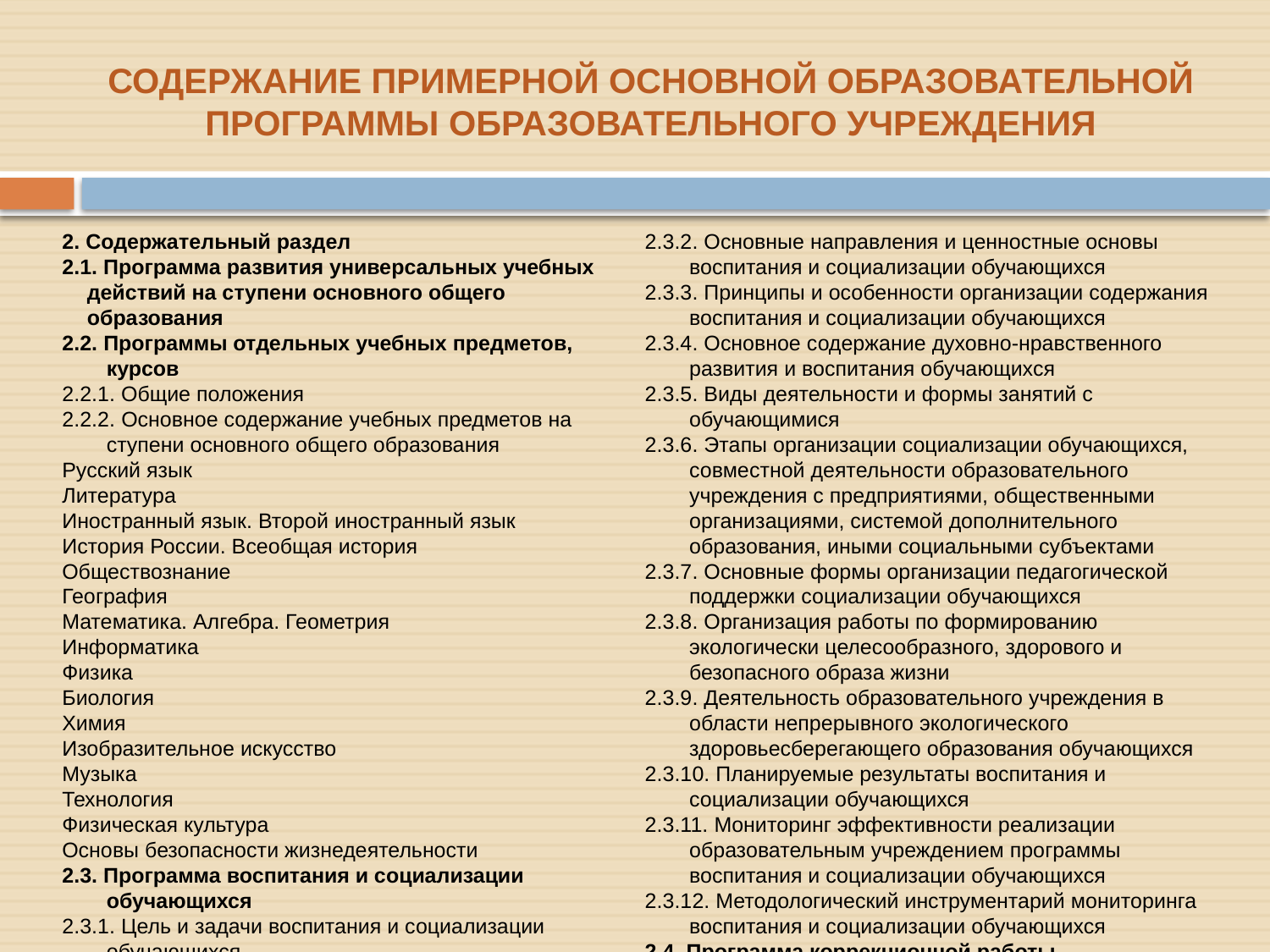

# СОДЕРЖАНИЕ ПРИМЕРНОЙ ОСНОВНОЙ ОБРАЗОВАТЕЛЬНОЙ ПРОГРАММЫ ОБРАЗОВАТЕЛЬНОГО УЧРЕЖДЕНИЯ
2. Содержательный раздел
2.1. Программа развития универсальных учебных действий на ступени основного общего образования
2.2. Программы отдельных учебных предметов, курсов
2.2.1. Общие положения
2.2.2. Основное содержание учебных предметов на ступени основного общего образования
Русский язык
Литература
Иностранный язык. Второй иностранный язык
История России. Всеобщая история
Обществознание
География
Математика. Алгебра. Геометрия
Информатика
Физика
Биология
Химия
Изобразительное искусство
Музыка
Технология
Физическая культура
Основы безопасности жизнедеятельности
2.3. Программа воспитания и социализации обучающихся
2.3.1. Цель и задачи воспитания и социализации обучающихся
2.3.2. Основные направления и ценностные основы воспитания и социализации обучающихся
2.3.3. Принципы и особенности организации содержания воспитания и социализации обучающихся
2.3.4. Основное содержание духовно-нравственного развития и воспитания обучающихся
2.3.5. Виды деятельности и формы занятий с обучающимися
2.3.6. Этапы организации социализации обучающихся, совместной деятельности образовательного учреждения с предприятиями, общественными организациями, системой дополнительного образования, иными социальными субъектами
2.3.7. Основные формы организации педагогической поддержки социализации обучающихся
2.3.8. Организация работы по формированию экологически целесообразного, здорового и безопасного образа жизни
2.3.9. Деятельность образовательного учреждения в области непрерывного экологического здоровьесберегающего образования обучающихся
2.3.10. Планируемые результаты воспитания и социализации обучающихся
2.3.11. Мониторинг эффективности реализации образовательным учреждением программы воспитания и социализации обучающихся
2.3.12. Методологический инструментарий мониторинга воспитания и социализации обучающихся
2.4. Программа коррекционной работы